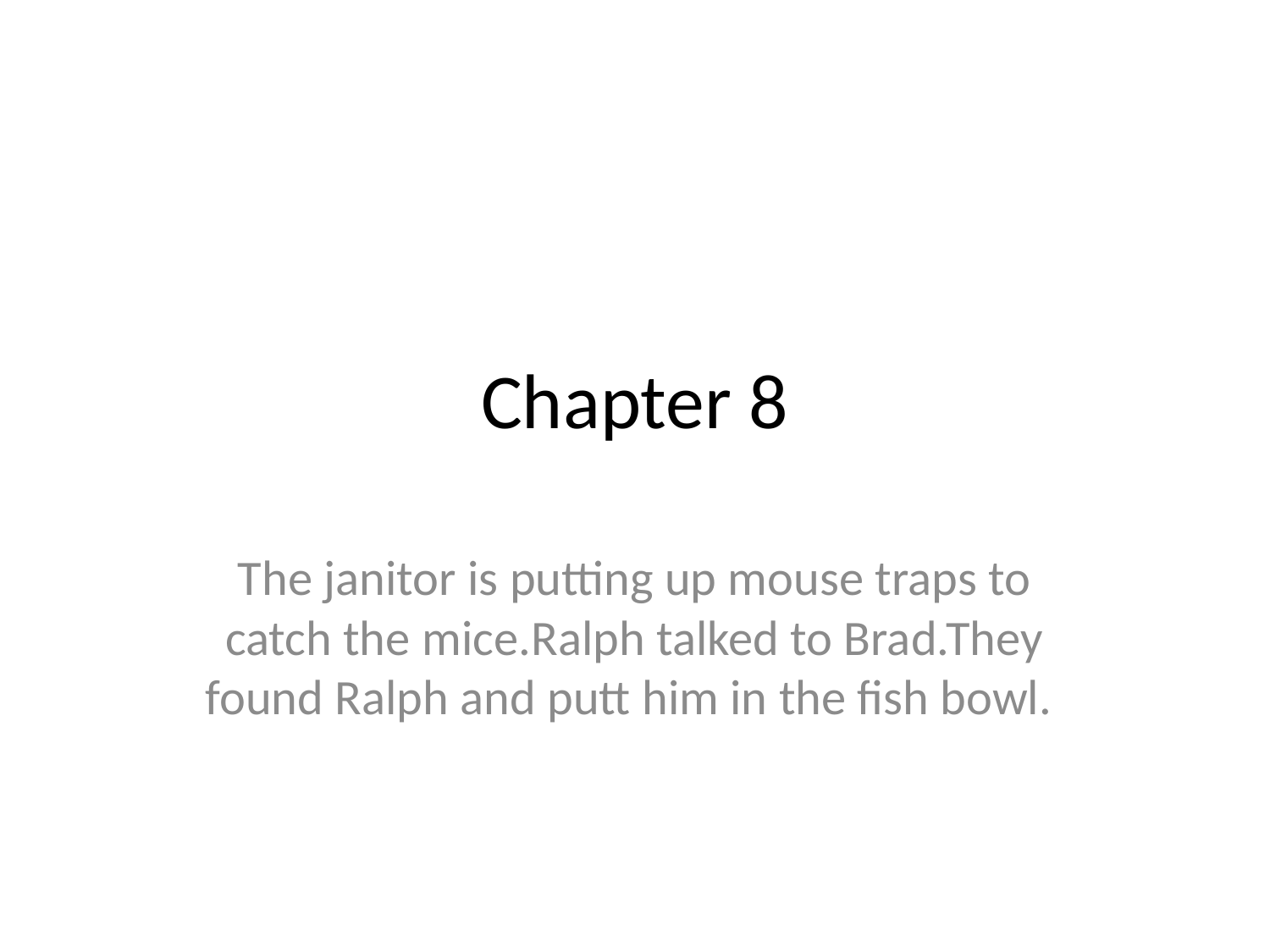

# Chapter 8
The janitor is putting up mouse traps to catch the mice.Ralph talked to Brad.They found Ralph and putt him in the fish bowl.